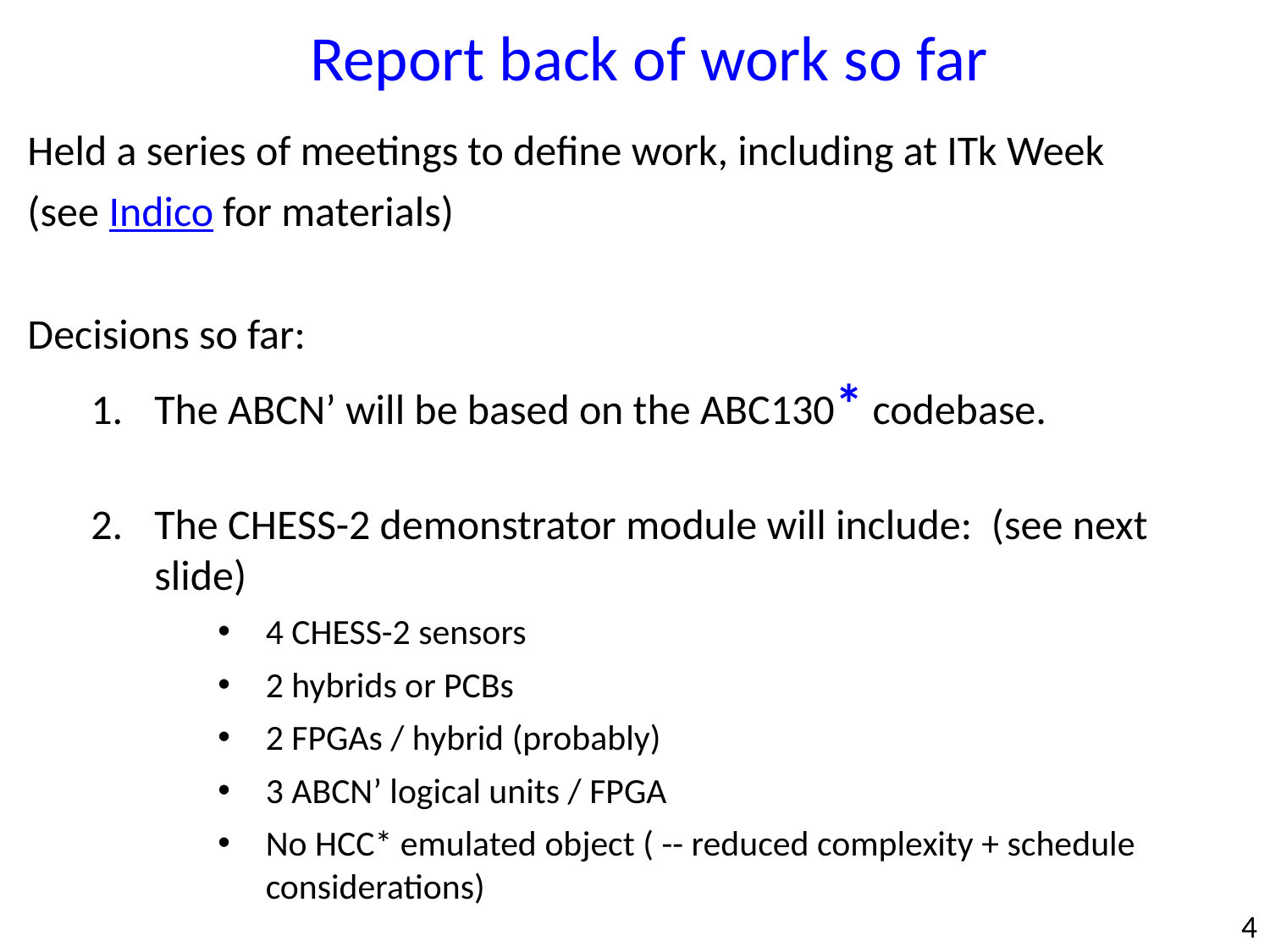

Report back of work so far
Held a series of meetings to define work, including at ITk Week
(see Indico for materials)

Decisions so far:
The ABCN’ will be based on the ABC130* codebase.
The CHESS-2 demonstrator module will include:  (see next slide)
4 CHESS-2 sensors
2 hybrids or PCBs
2 FPGAs / hybrid (probably)
3 ABCN’ logical units / FPGA
No HCC* emulated object ( -- reduced complexity + schedule considerations)
4